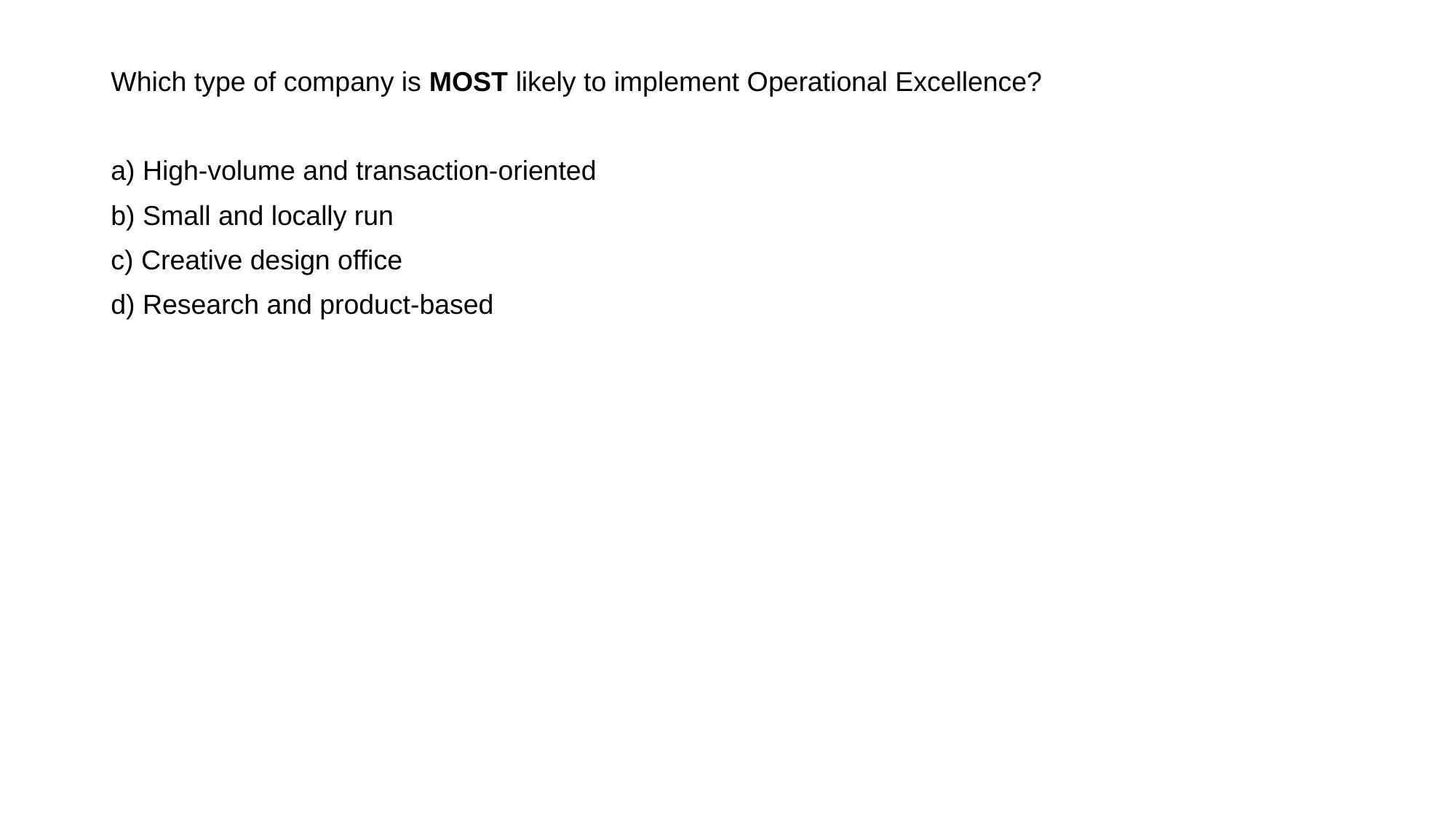

Which type of company is MOST likely to implement Operational Excellence?

a) High-volume and transaction-oriented
b) Small and locally run
c) Creative design office
d) Research and product-based